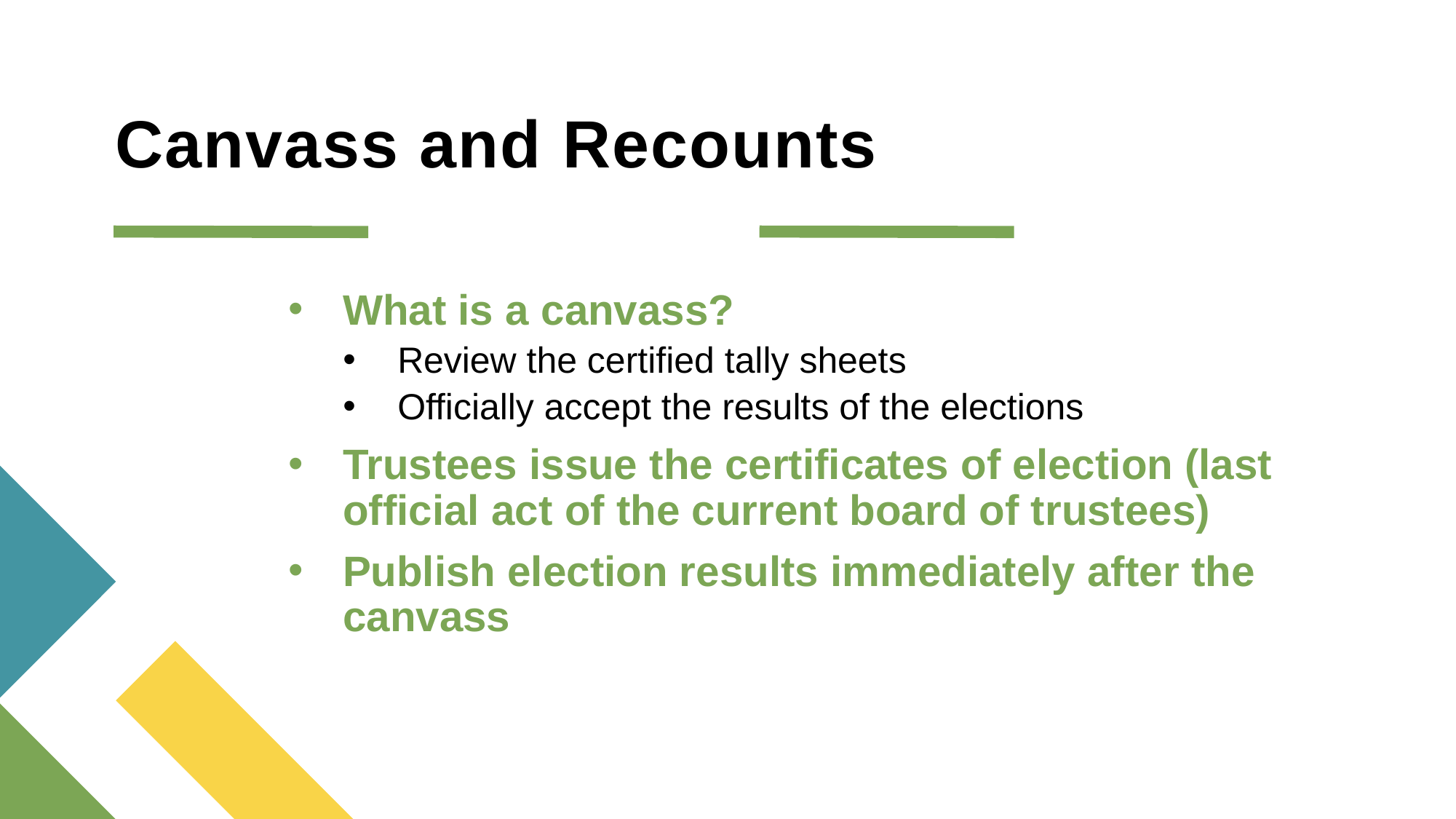

# Canvass and Recounts
What is a canvass?
Review the certified tally sheets
Officially accept the results of the elections
Trustees issue the certificates of election (last official act of the current board of trustees)
Publish election results immediately after the canvass